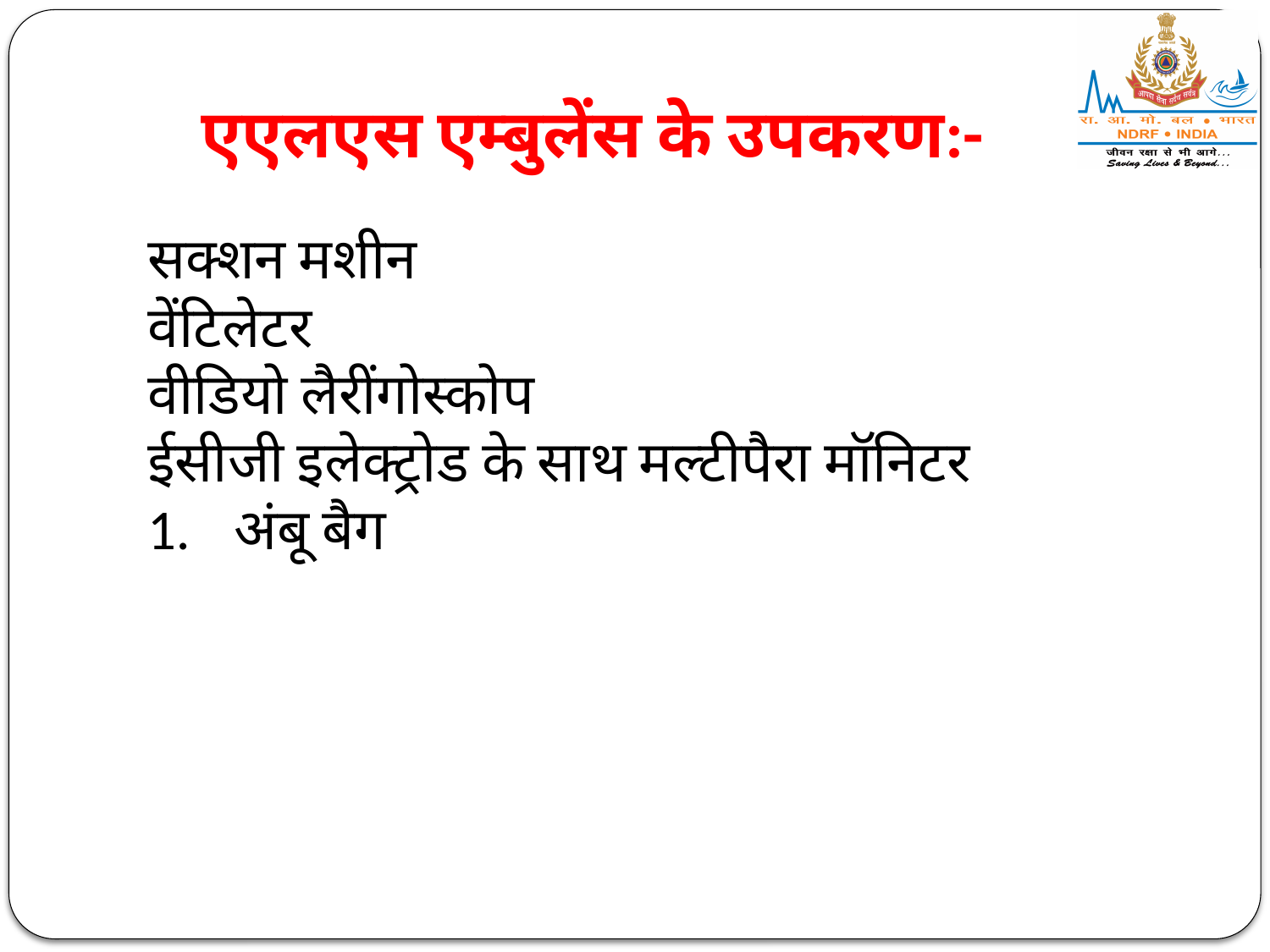

# एएलएस एम्बुलेंस के उपकरण:-
सक्शन मशीन
वेंटिलेटर
वीडियो लैरींगोस्कोप
ईसीजी इलेक्ट्रोड के साथ मल्टीपैरा मॉनिटर
अंबू बैग